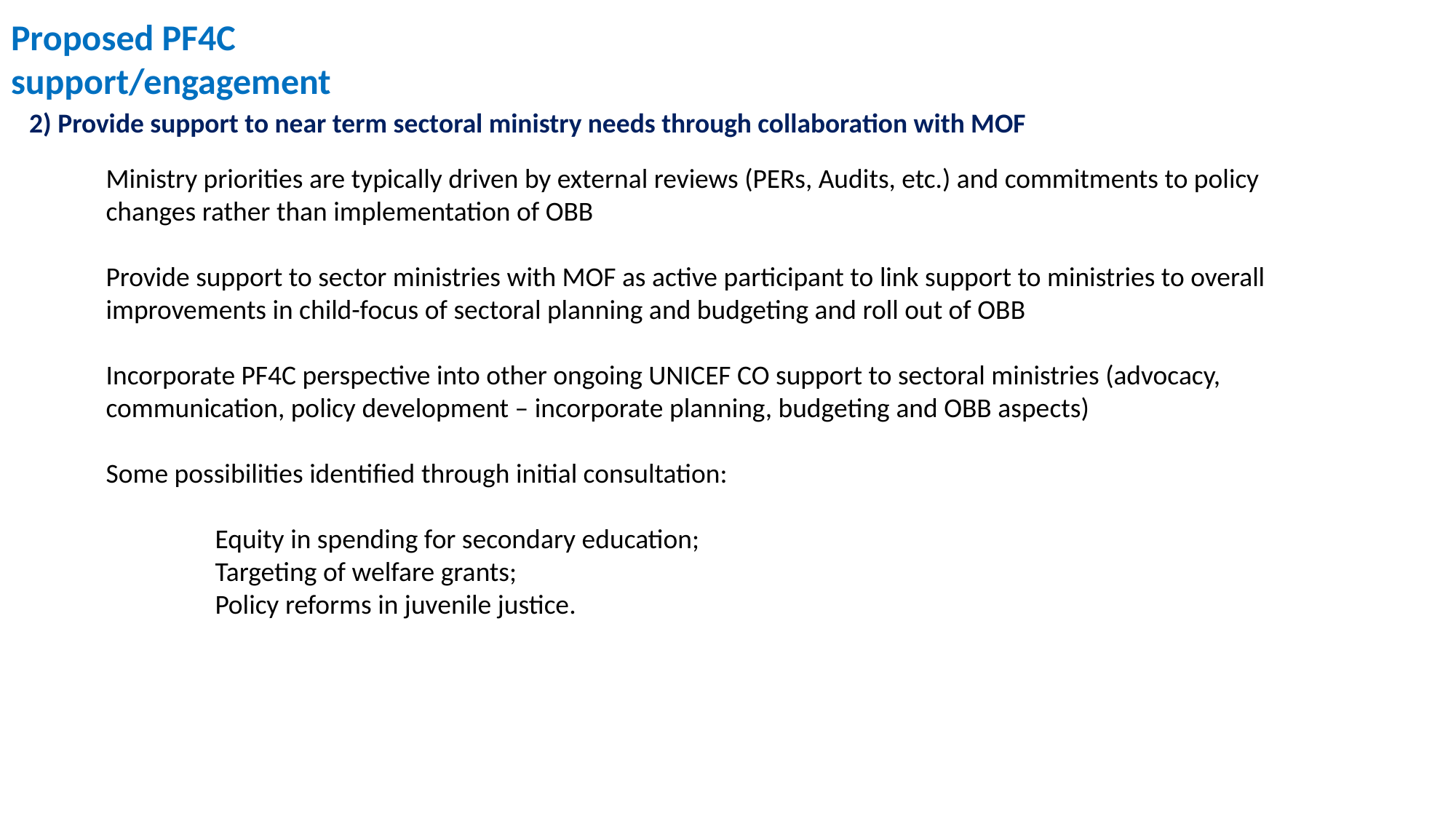

Proposed PF4C support/engagement
2) Provide support to near term sectoral ministry needs through collaboration with MOF
Ministry priorities are typically driven by external reviews (PERs, Audits, etc.) and commitments to policy changes rather than implementation of OBB

Provide support to sector ministries with MOF as active participant to link support to ministries to overall improvements in child-focus of sectoral planning and budgeting and roll out of OBB

Incorporate PF4C perspective into other ongoing UNICEF CO support to sectoral ministries (advocacy, communication, policy development – incorporate planning, budgeting and OBB aspects)

Some possibilities identified through initial consultation:

Equity in spending for secondary education;
Targeting of welfare grants;
Policy reforms in juvenile justice.